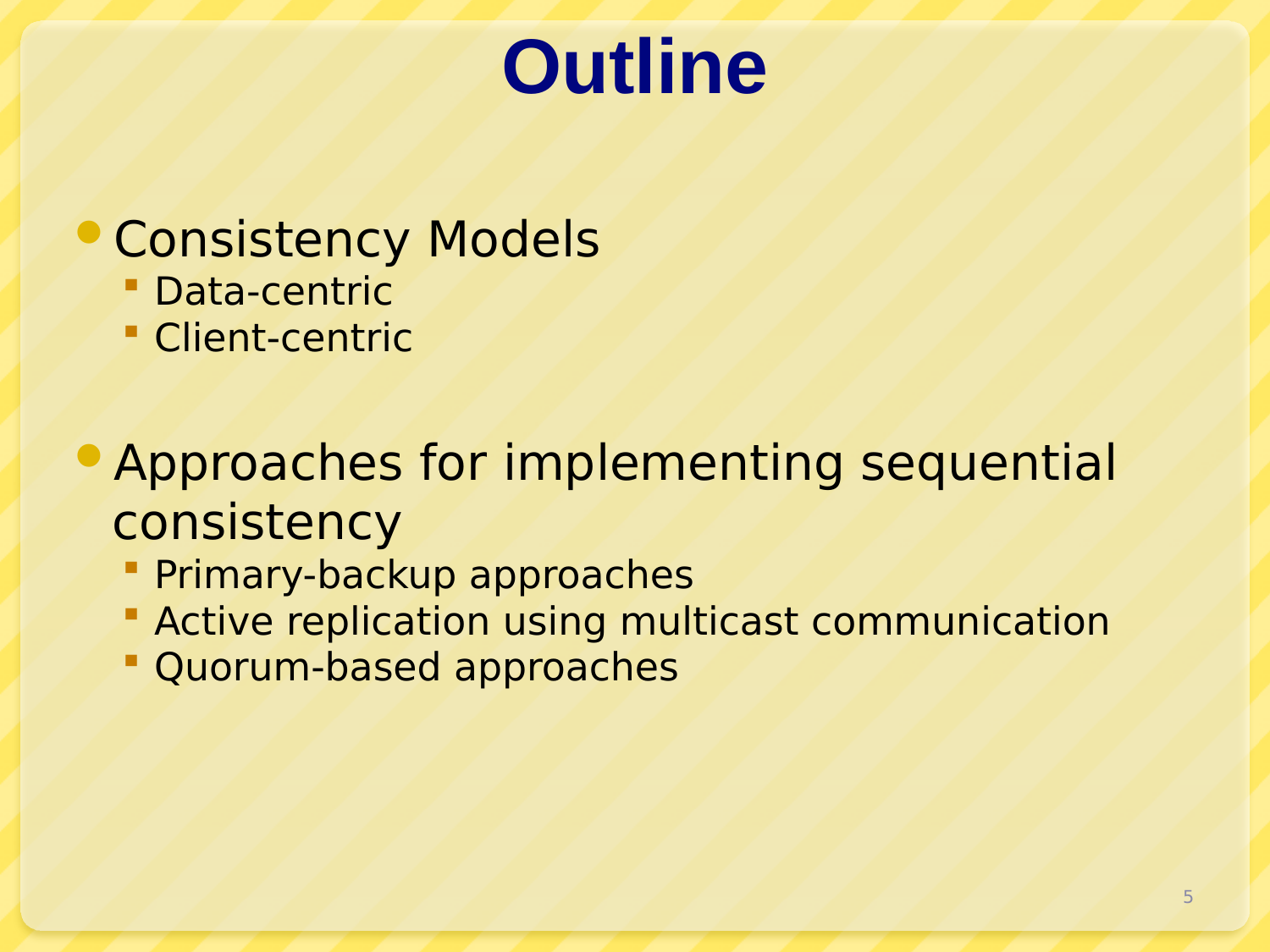

# Outline
Consistency Models
Data-centric
Client-centric

Approaches for implementing sequential consistency
Primary-backup approaches
Active replication using multicast communication
Quorum-based approaches

5